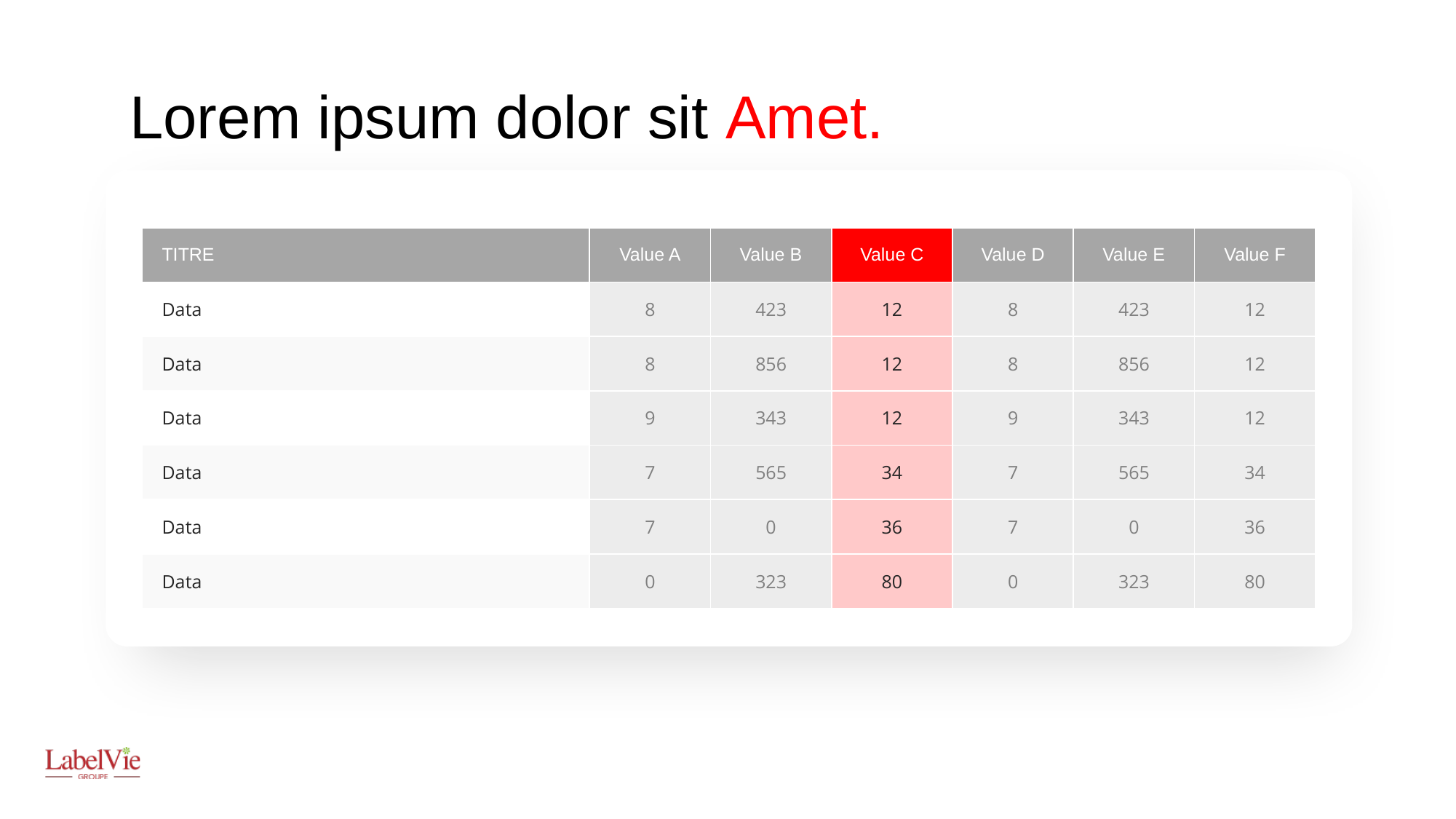

Lorem ipsum dolor sit Amet.

| TITRE | Value A | Value B | Value C | Value D | Value E | Value F |
| --- | --- | --- | --- | --- | --- | --- |
| Data | 8 | 423 | 12 | 8 | 423 | 12 |
| Data | 8 | 856 | 12 | 8 | 856 | 12 |
| Data | 9 | 343 | 12 | 9 | 343 | 12 |
| Data | 7 | 565 | 34 | 7 | 565 | 34 |
| Data | 7 | 0 | 36 | 7 | 0 | 36 |
| Data | 0 | 323 | 80 | 0 | 323 | 80 |